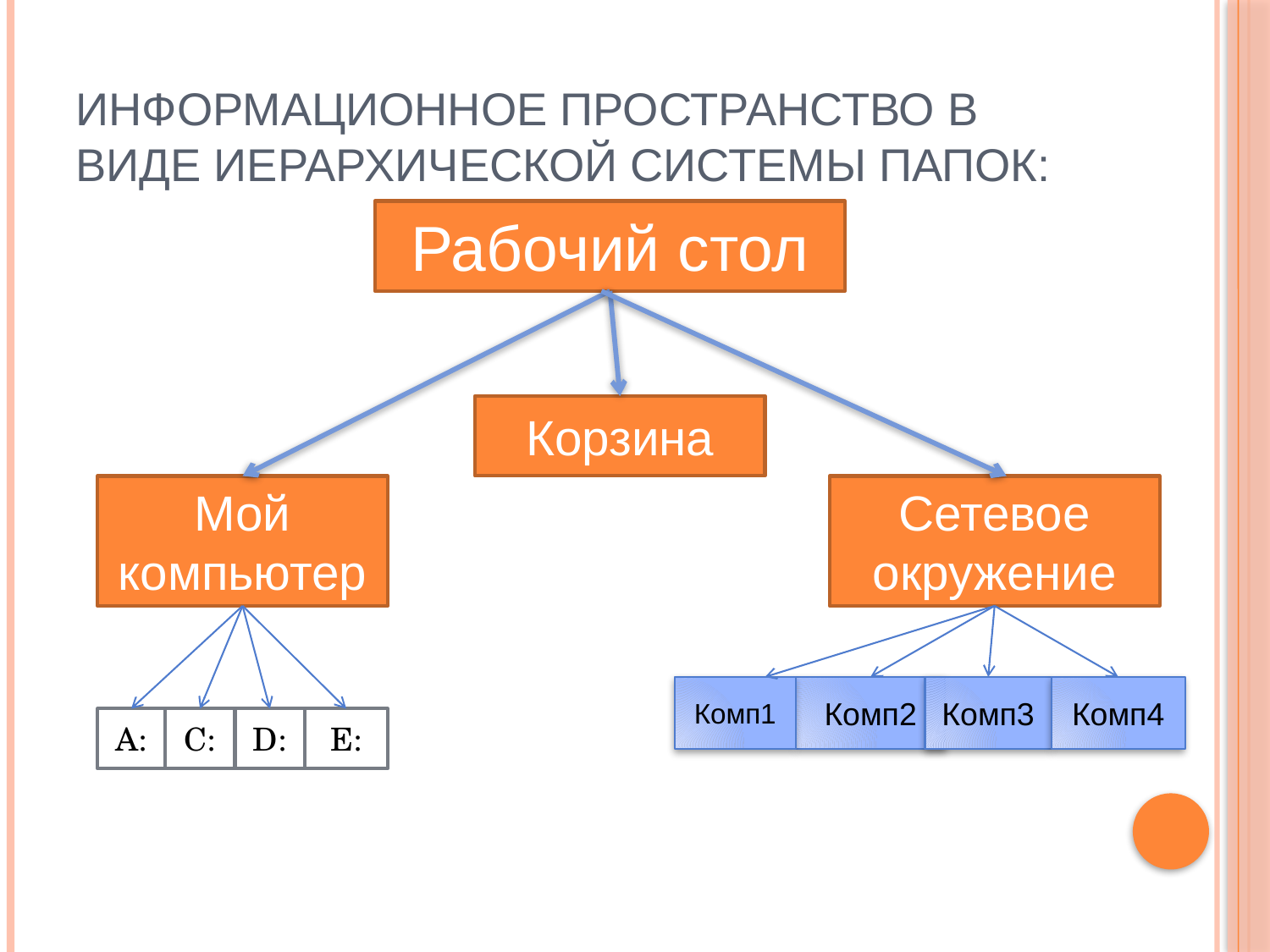

# Информационное пространство в виде иерархической системы папок:
Рабочий стол

Корзина
Мой компьютер
Сетевое окружение
Комп1
Комп2
Комп3
Комп4
A:
C:
D:
E: